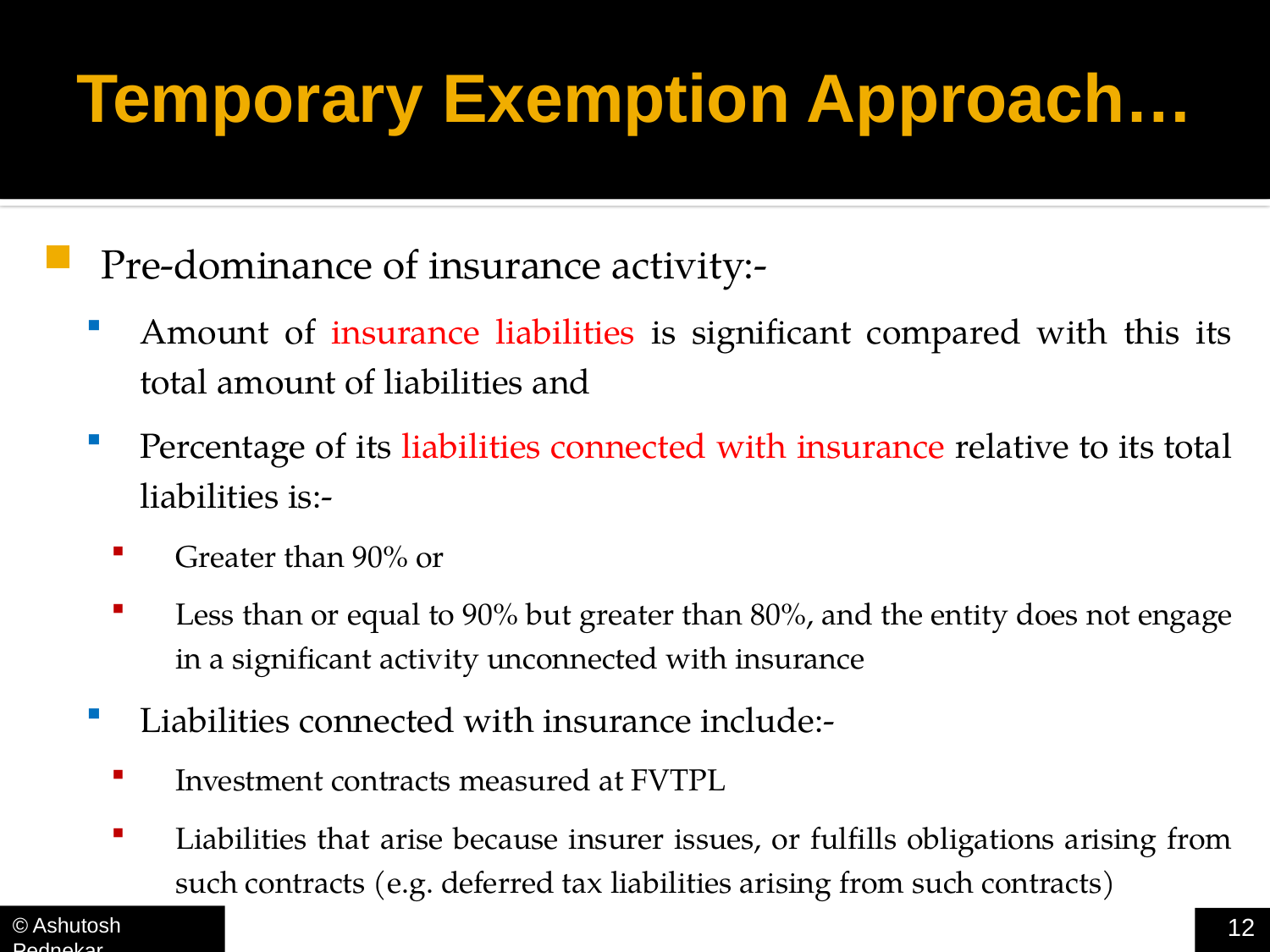

# Temporary Exemption Approach…
Pre-dominance of insurance activity:-
Amount of insurance liabilities is significant compared with this its total amount of liabilities and
Percentage of its liabilities connected with insurance relative to its total liabilities is:-
Greater than 90% or
Less than or equal to 90% but greater than 80%, and the entity does not engage in a significant activity unconnected with insurance
Liabilities connected with insurance include:-
Investment contracts measured at FVTPL
Liabilities that arise because insurer issues, or fulfills obligations arising from such contracts (e.g. deferred tax liabilities arising from such contracts)

12
© Ashutosh  Pednekar